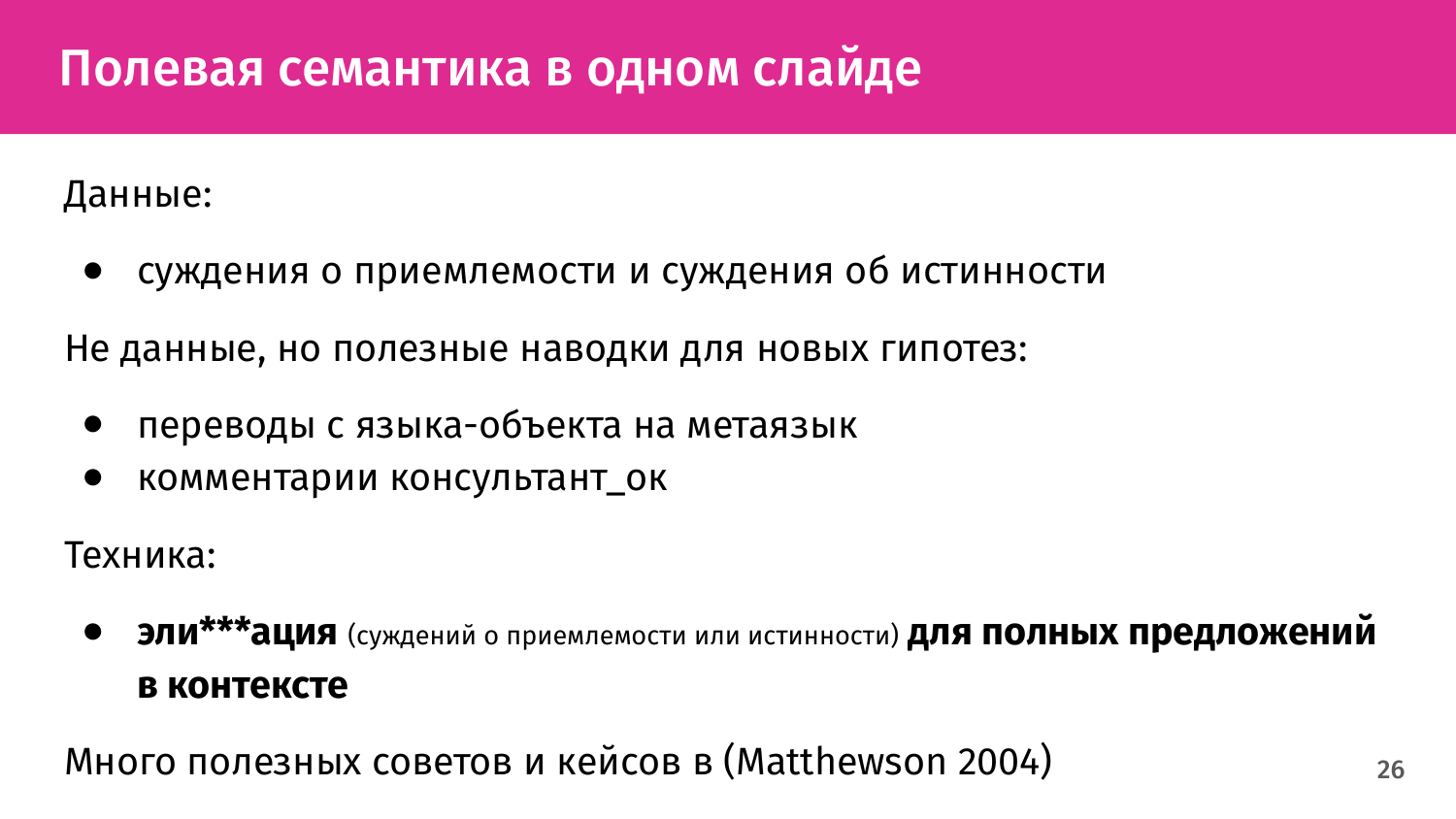

# Полевая семантика в одном слайде
Данные:
суждения о приемлемости и суждения об истинности
Не данные, но полезные наводки для новых гипотез:
переводы с языка-объекта на метаязык
комментарии консультант_ок
Техника:
эли***ация (суждений о приемлемости или истинности) для полных предложений в контексте
Много полезных советов и кейсов в (Matthewson 2004)
26